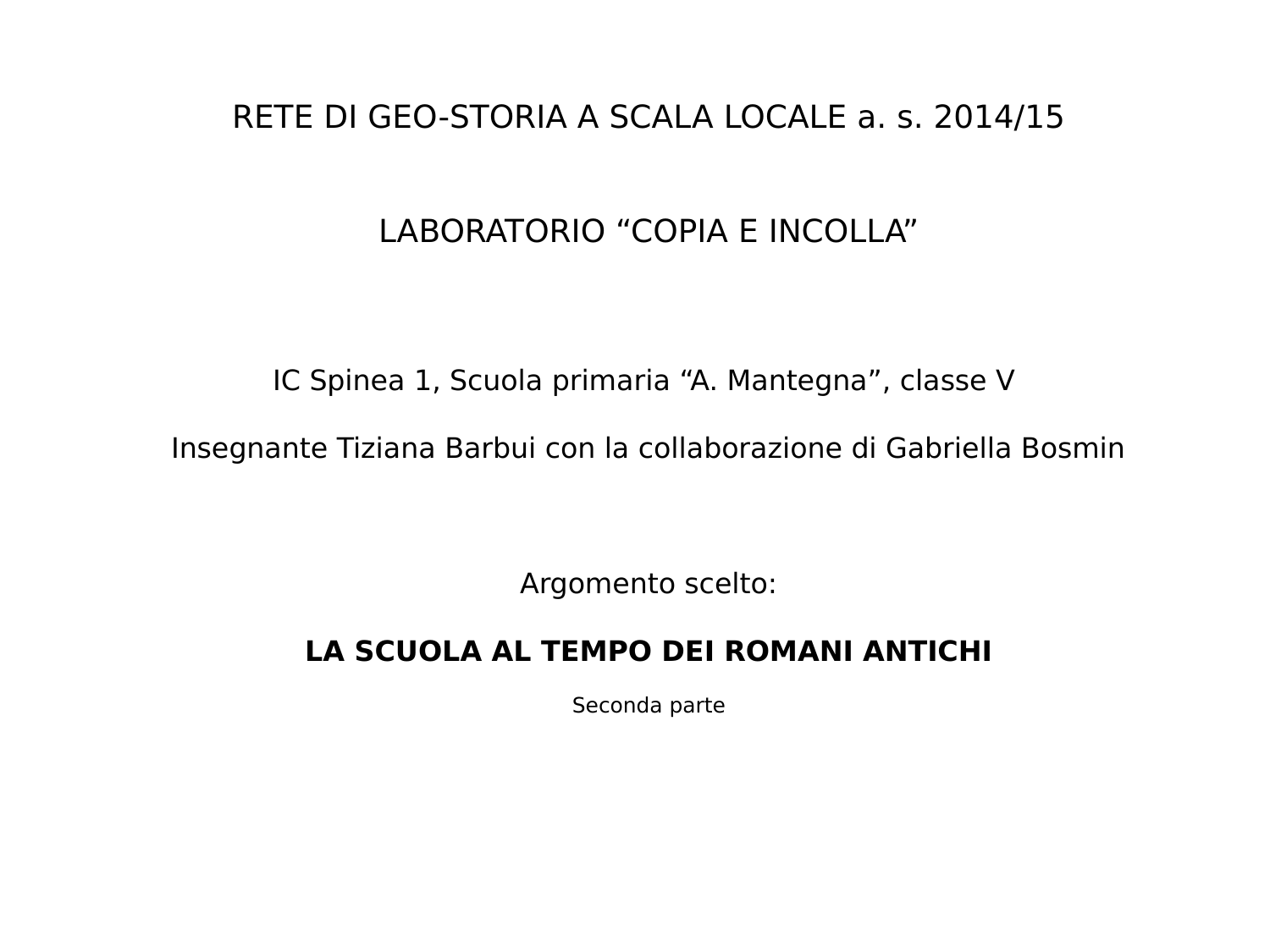

RETE DI GEO-STORIA A SCALA LOCALE a. s. 2014/15

LABORATORIO “COPIA E INCOLLA”

IC Spinea 1, Scuola primaria “A. Mantegna”, classe V

Insegnante Tiziana Barbui con la collaborazione di Gabriella Bosmin

Argomento scelto:

LA SCUOLA AL TEMPO DEI ROMANI ANTICHI

Seconda parte